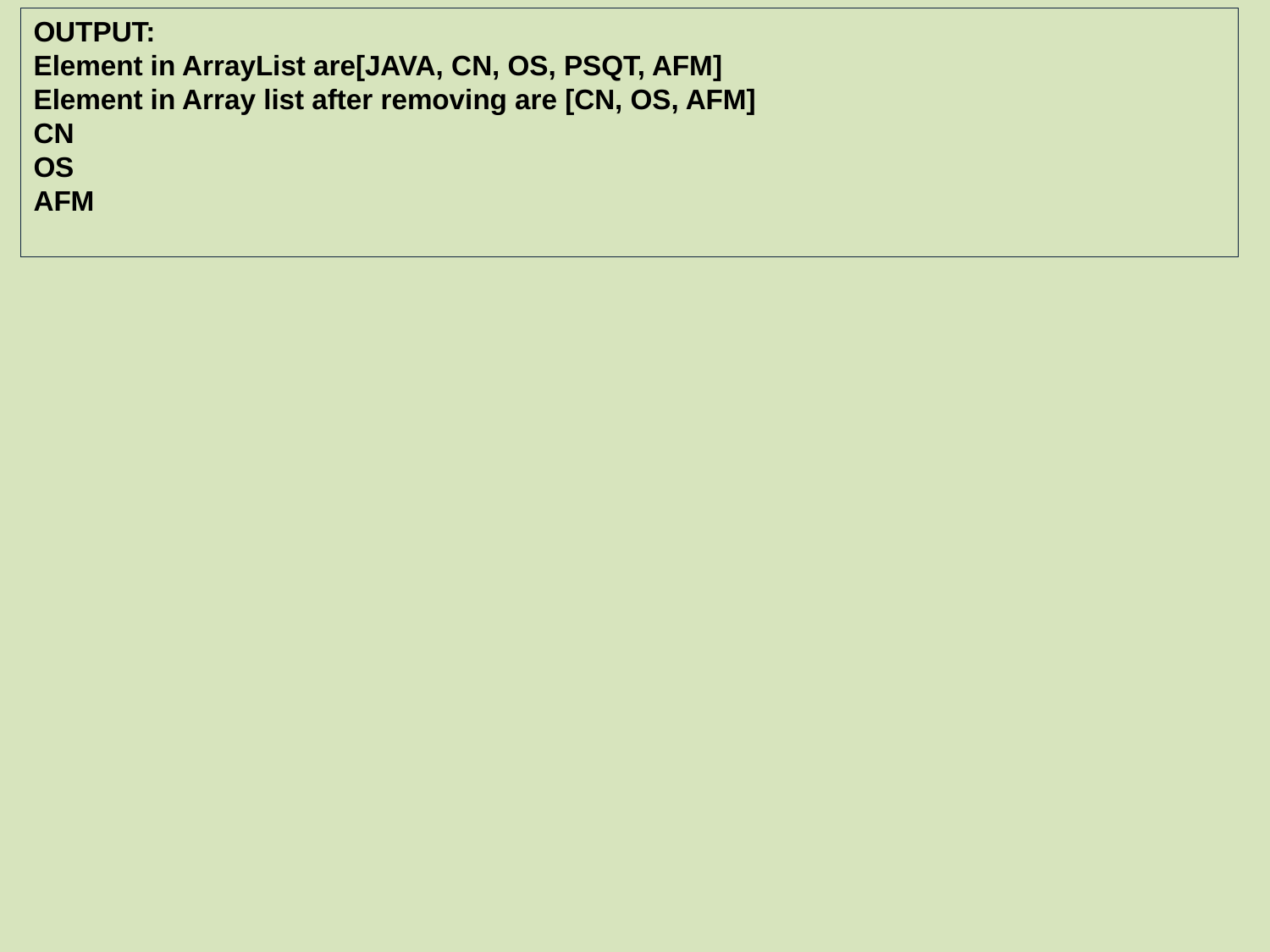

OUTPUT:
Element in ArrayList are[JAVA, CN, OS, PSQT, AFM]
Element in Array list after removing are [CN, OS, AFM]
CN
OS
AFM